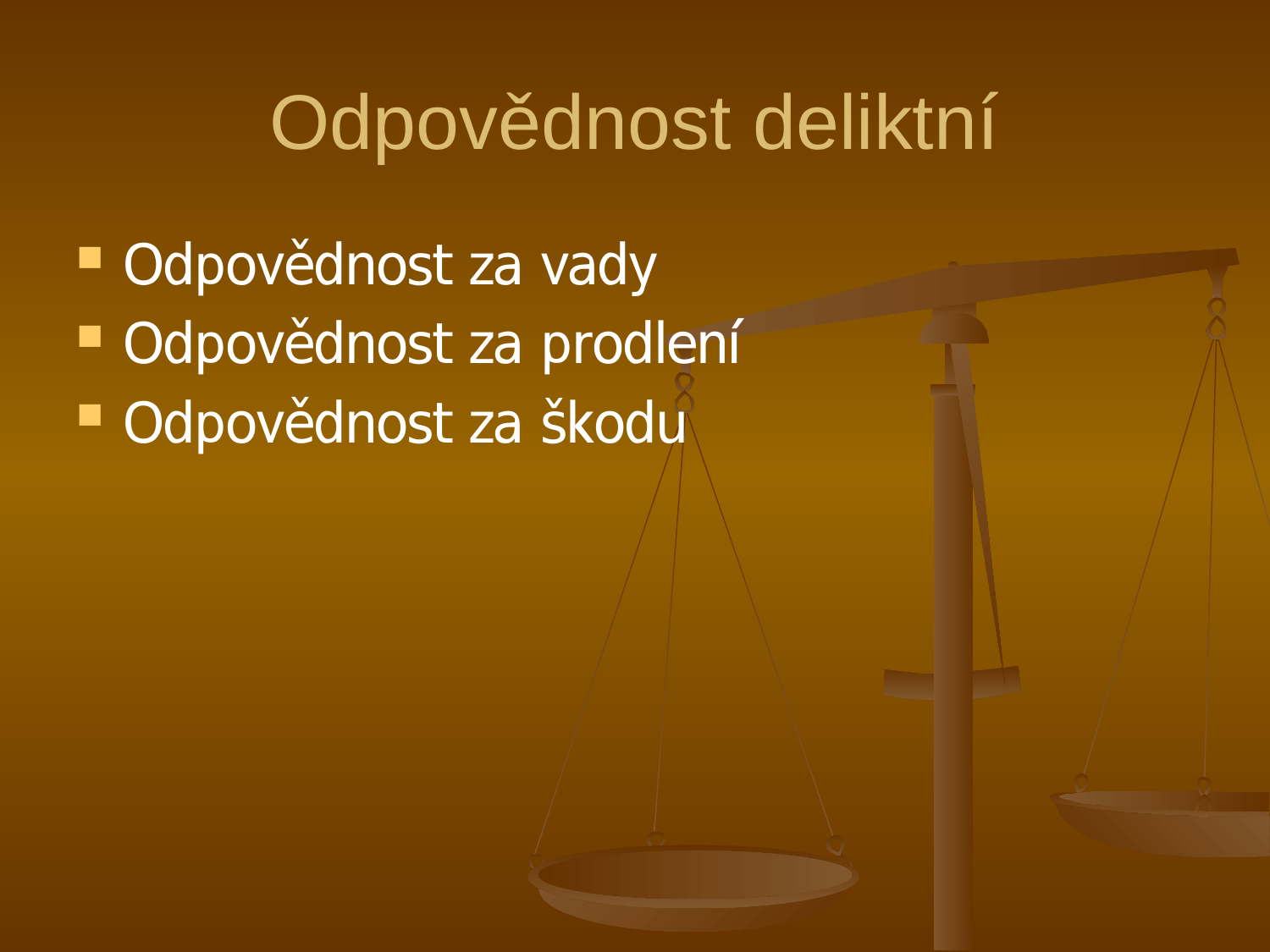

# Odpovědnost deliktní
Odpovědnost za vady
Odpovědnost za prodlení
Odpovědnost za škodu